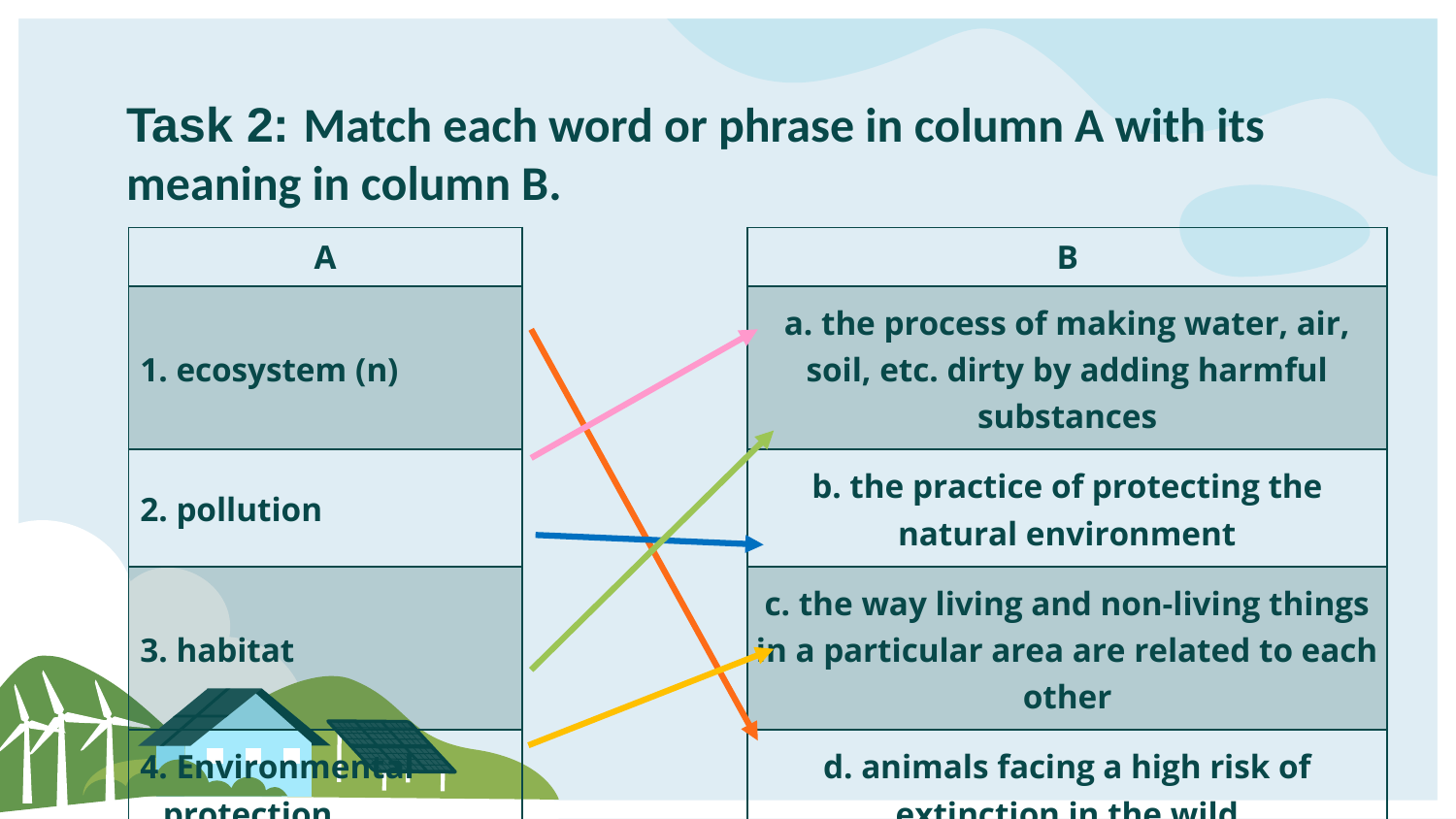

# Task 2: Match each word or phrase in column A with its meaning in column B.
| A |  | B |
| --- | --- | --- |
| 1. ecosystem (n) |  | a. the process of making water, air, soil, etc. dirty by adding harmful substances |
| 2. pollution |  | b. the practice of protecting the natural environment |
| 3. habitat |  | c. the way living and non-living things in a particular area are related to each other |
| 4. Environmental protection |  | d. animals facing a high risk of extinction in the wild |
| 5. Endangered species |  | e. the place where a type of plant or animal lives |